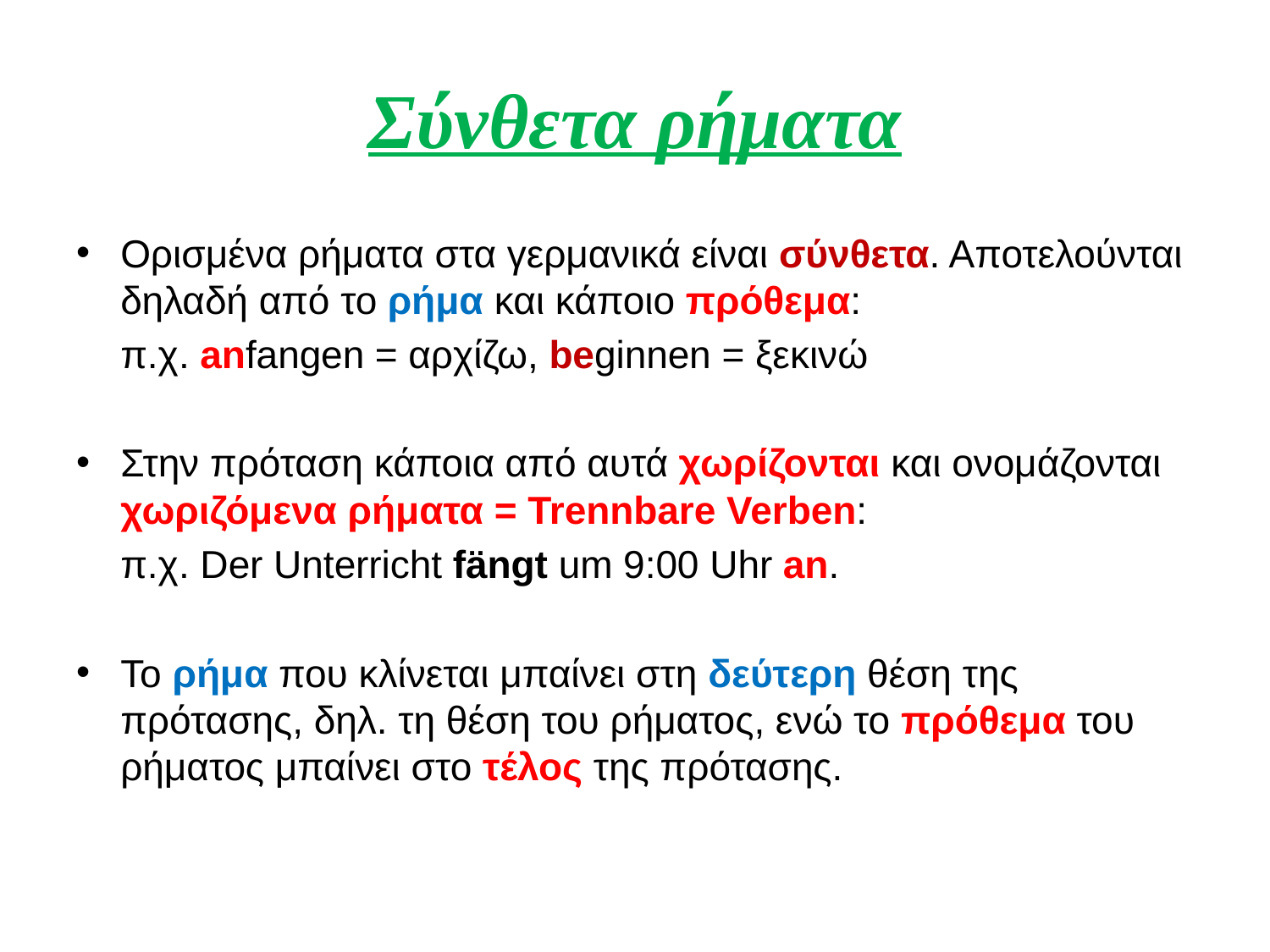

# Σύνθετα ρήματα
Ορισμένα ρήματα στα γερμανικά είναι σύνθετα. Αποτελούνται δηλαδή από το ρήμα και κάποιο πρόθεμα:
	π.χ. anfangen = αρχίζω, beginnen = ξεκινώ

Στην πρόταση κάποια από αυτά χωρίζονται και ονομάζονται χωριζόμενα ρήματα = Trennbare Verben:
	π.χ. Der Unterricht fängt um 9:00 Uhr an.

Το ρήμα που κλίνεται μπαίνει στη δεύτερη θέση της πρότασης, δηλ. τη θέση του ρήματος, ενώ το πρόθεμα του ρήματος μπαίνει στο τέλος της πρότασης.